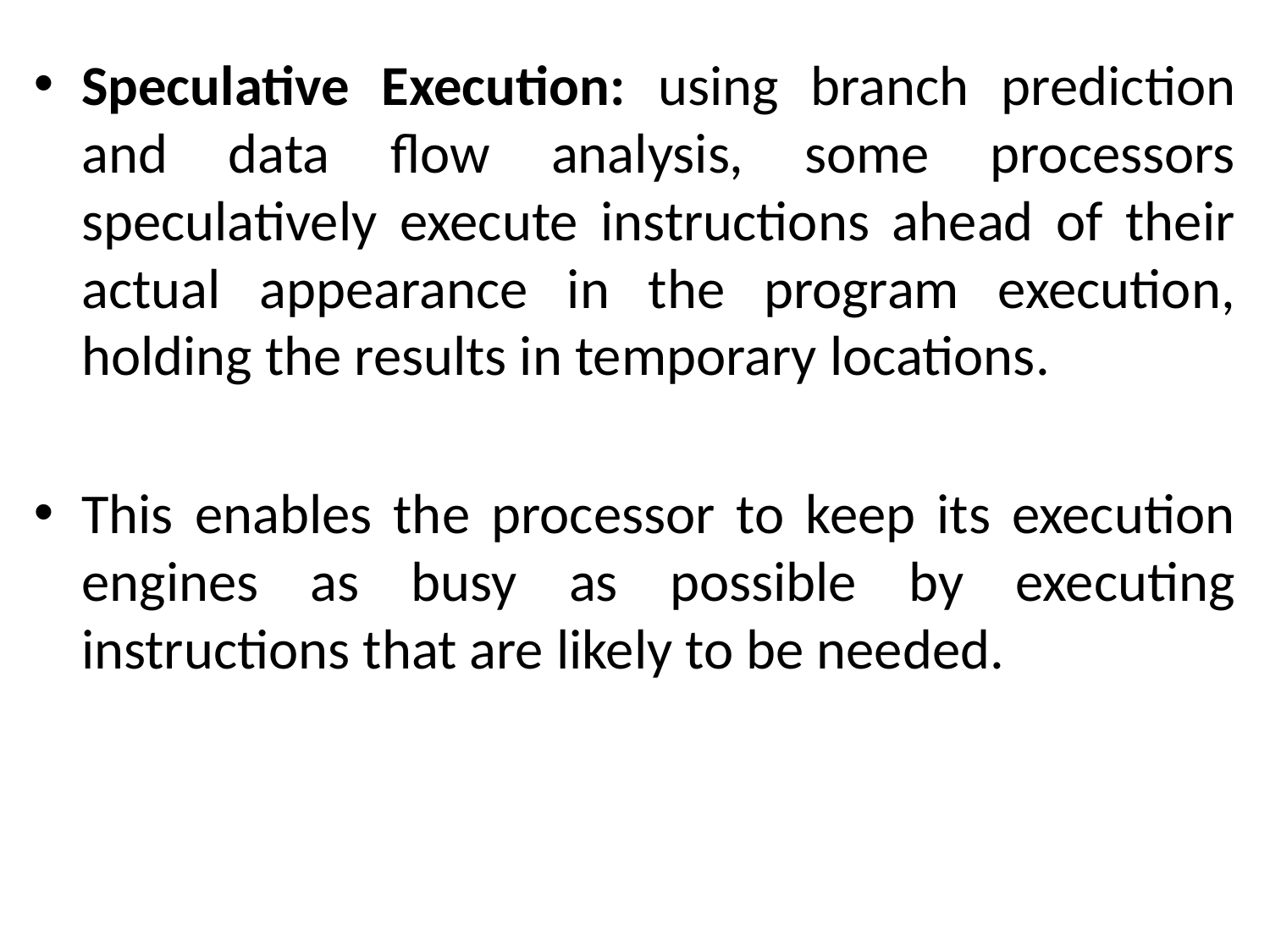

Speculative Execution: using branch prediction and data flow analysis, some processors speculatively execute instructions ahead of their actual appearance in the program execution, holding the results in temporary locations.

This enables the processor to keep its execution engines as busy as possible by executing instructions that are likely to be needed.